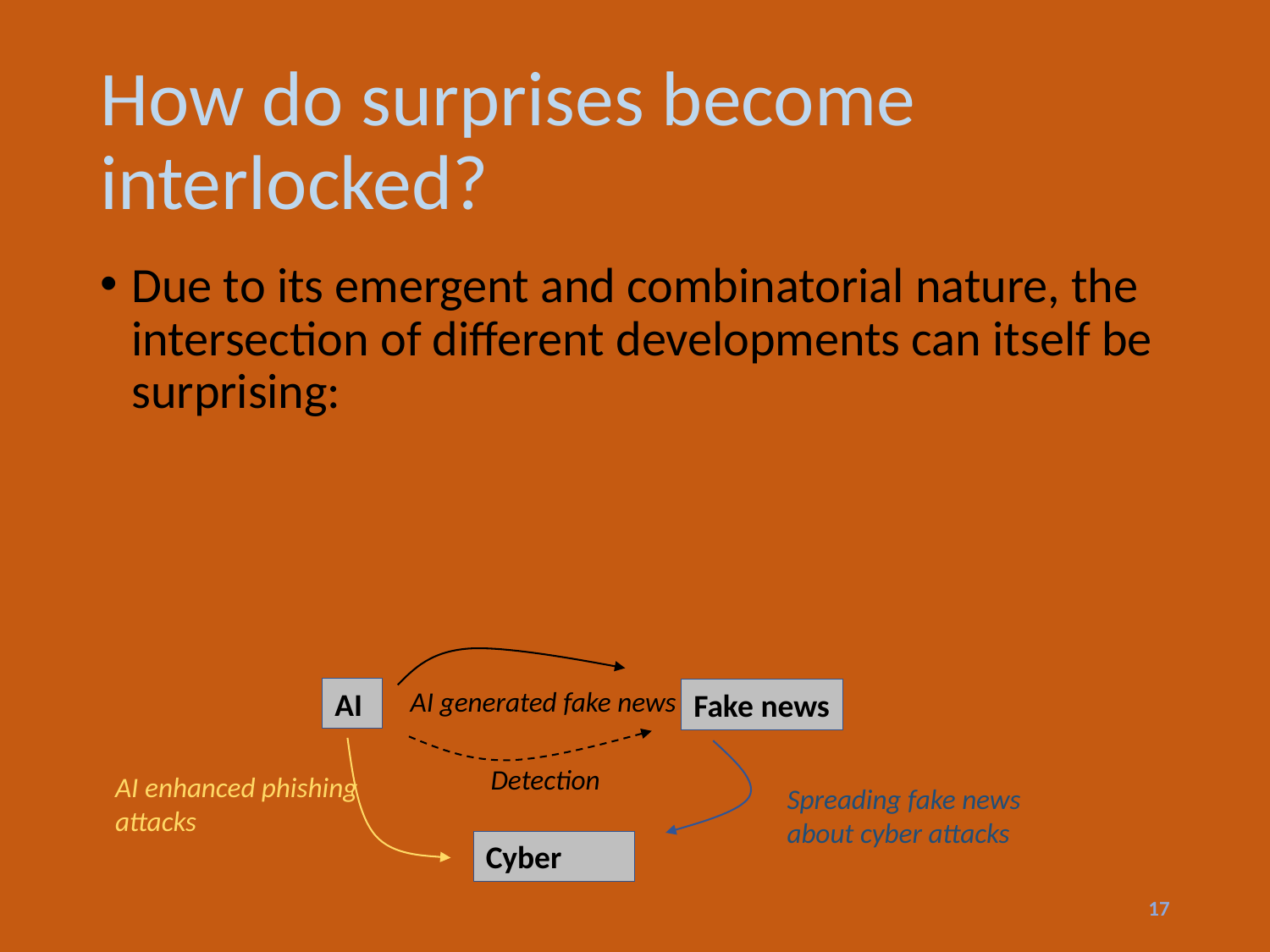

# How do surprises become interlocked?
Due to its emergent and combinatorial nature, the intersection of different developments can itself be surprising:

AI
AI generated fake news
Fake news

Detection
AI enhanced phishing attacks
Spreading fake news about cyber attacks
Cyber
17